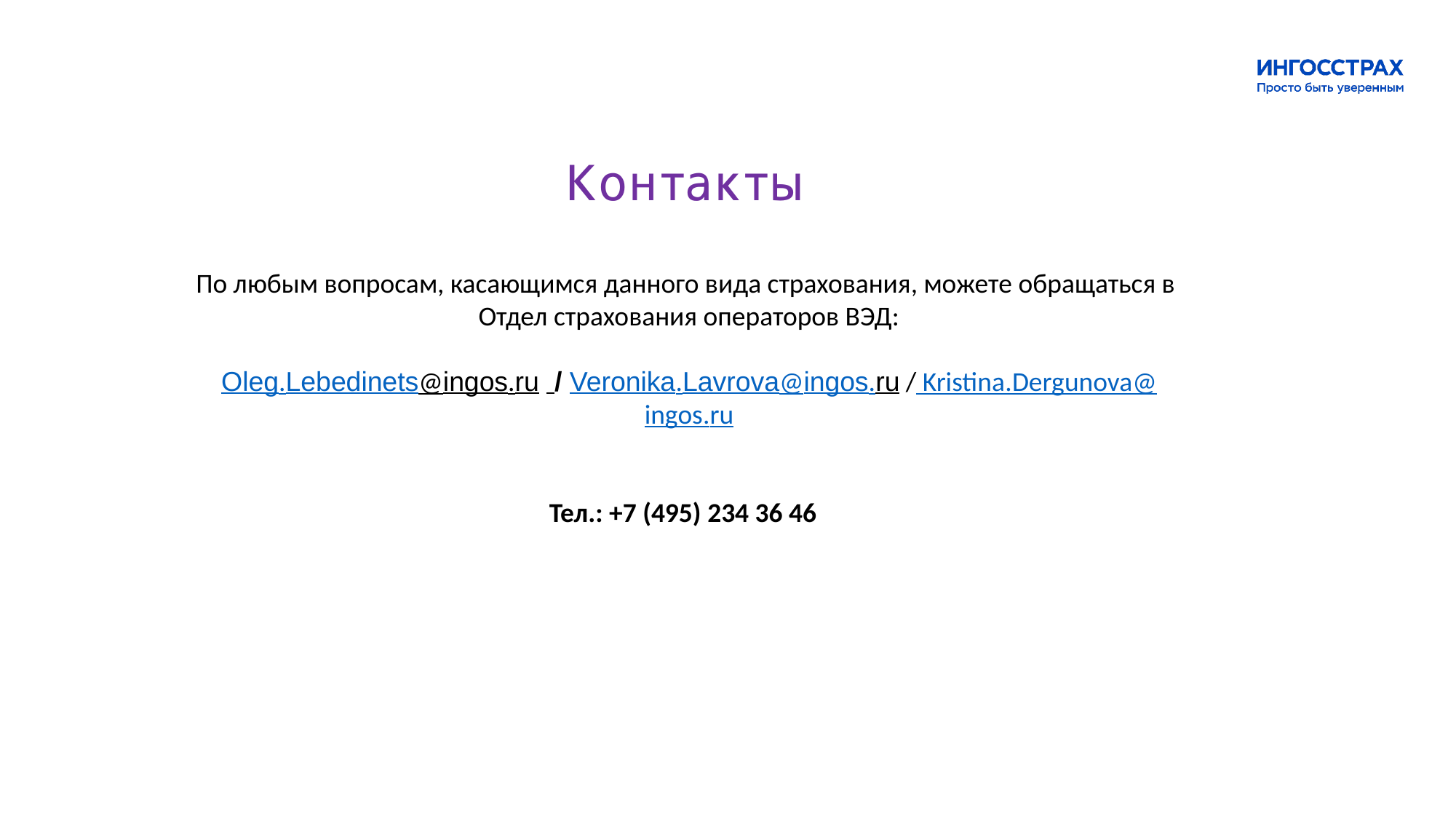

Контакты
По любым вопросам, касающимся данного вида страхования, можете обращаться в
Отдел страхования операторов ВЭД:

Oleg.Lebedinets@ingos.ru  / Veronika.Lavrova@ingos.ru / Kristina.Dergunova@ingos.ru

Тел.: +7 (495) 234 36 46